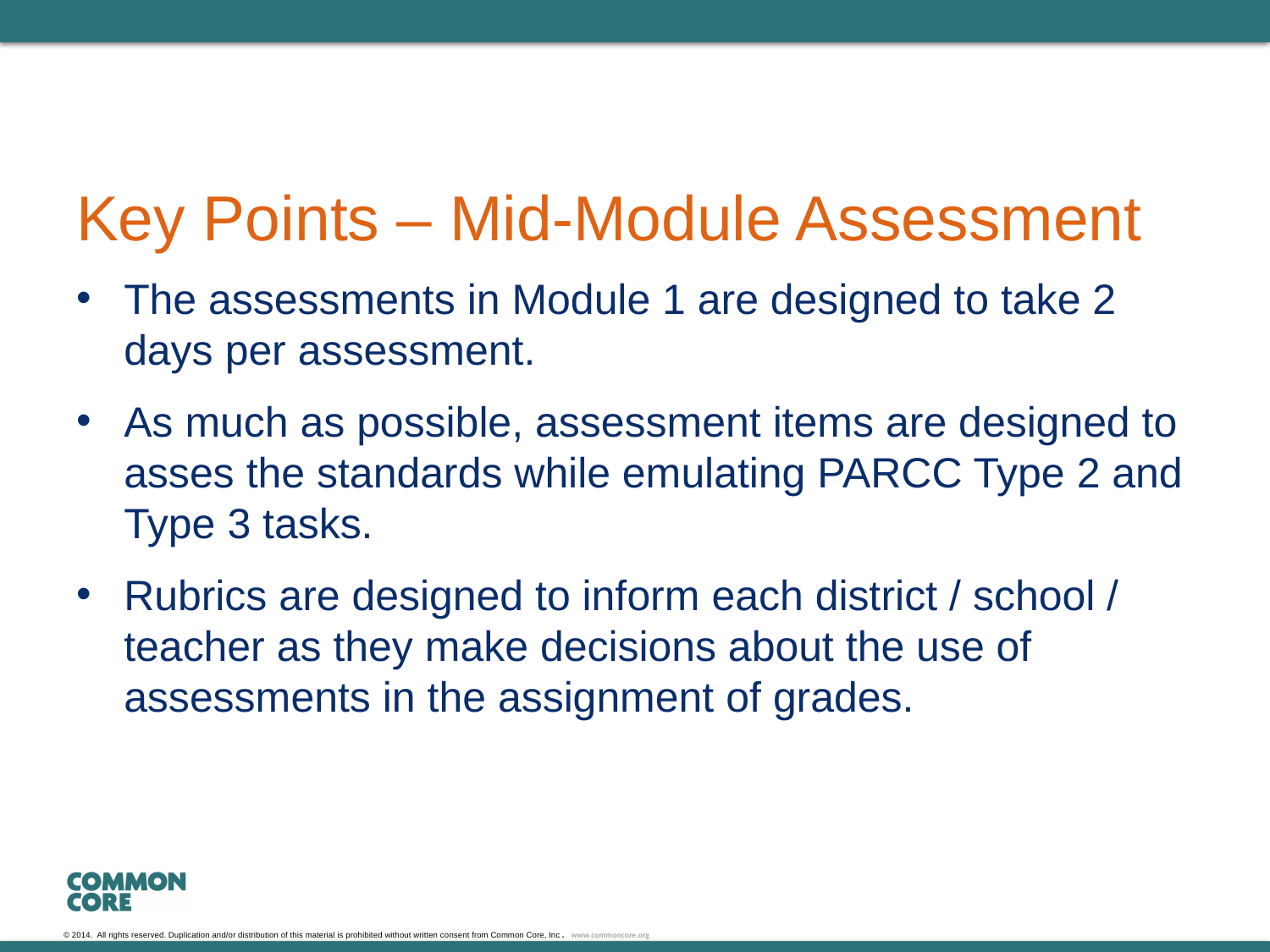

# Key Points – Mid-Module Assessment
The assessments in Module 1 are designed to take 2 days per assessment.
As much as possible, assessment items are designed to asses the standards while emulating PARCC Type 2 and Type 3 tasks.
Rubrics are designed to inform each district / school / teacher as they make decisions about the use of assessments in the assignment of grades.